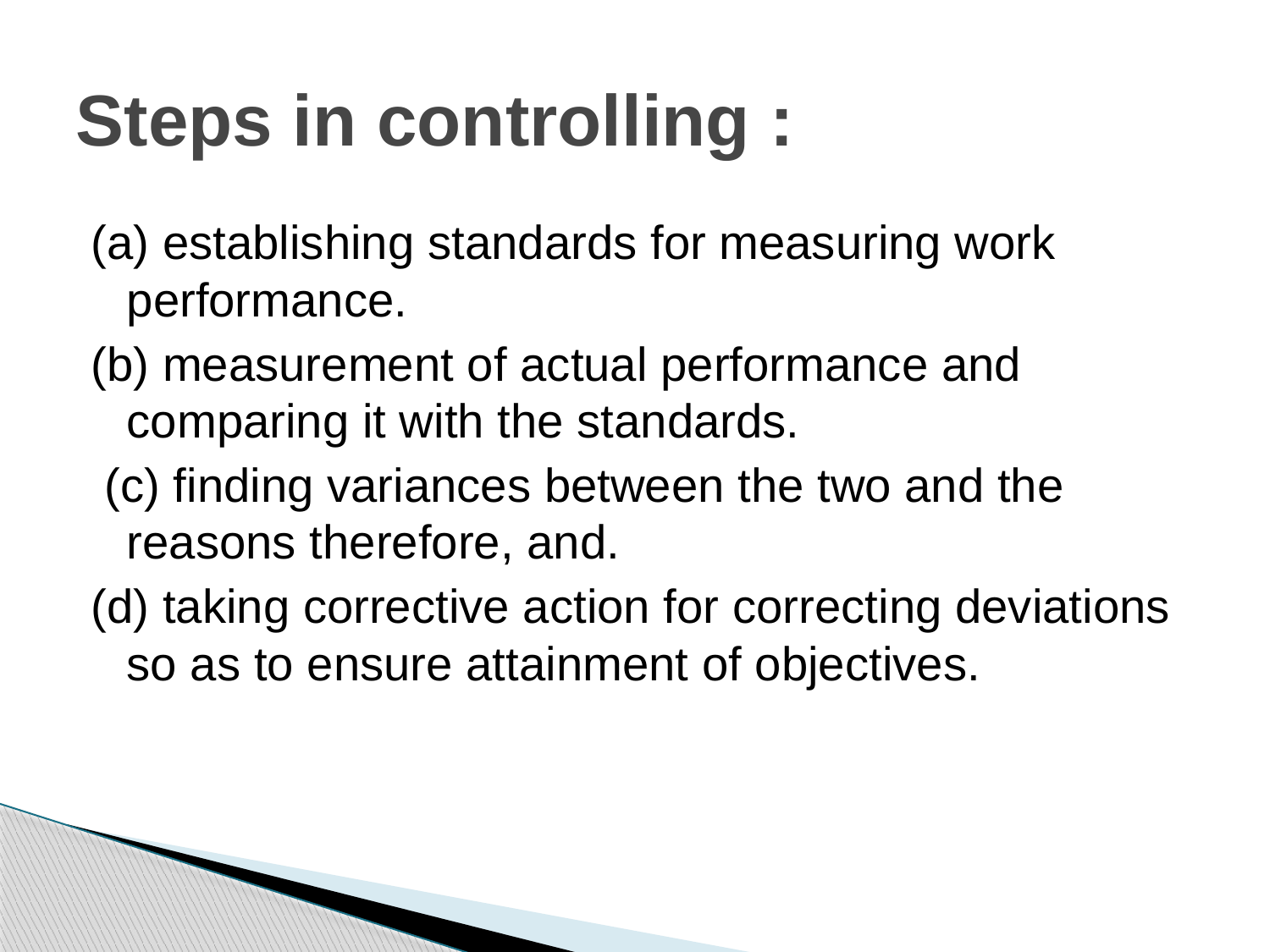

# Steps in controlling :
(a) establishing standards for measuring work performance.
(b) measurement of actual performance and comparing it with the standards.
 (c) finding variances between the two and the reasons therefore, and.
(d) taking corrective action for correcting deviations so as to ensure attainment of objectives.